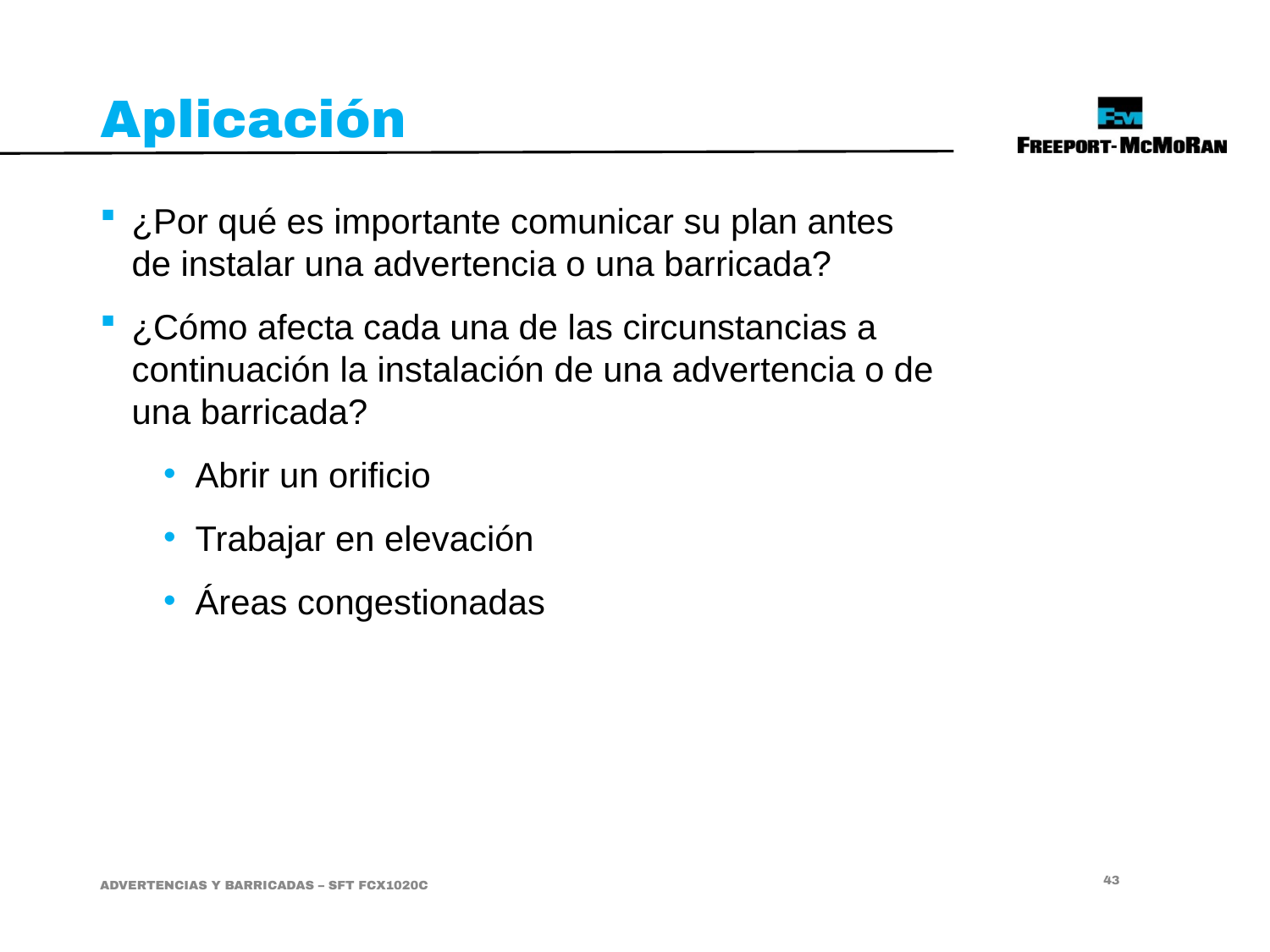

Aplicación
¿Por qué es importante comunicar su plan antes de instalar una advertencia o una barricada?
¿Cómo afecta cada una de las circunstancias a continuación la instalación de una advertencia o de una barricada?
Abrir un orificio
Trabajar en elevación
Áreas congestionadas
43
ADVERTENCIAS Y BARRICADAS – SFT FCX1020C